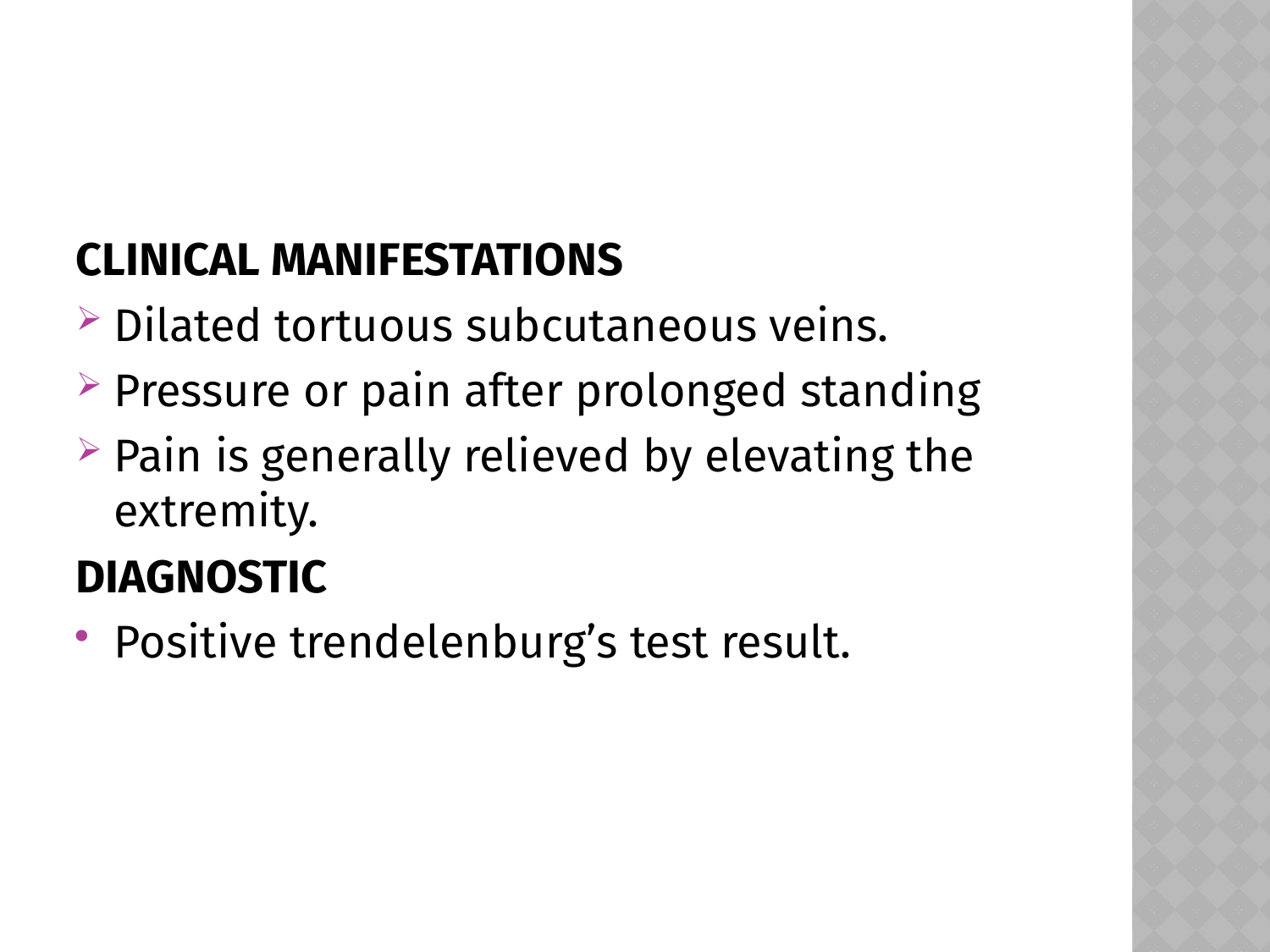

#
CLINICAL MANIFESTATIONS
Dilated tortuous subcutaneous veins.
Pressure or pain after prolonged standing
Pain is generally relieved by elevating the extremity.
DIAGNOSTIC
Positive trendelenburg’s test result.